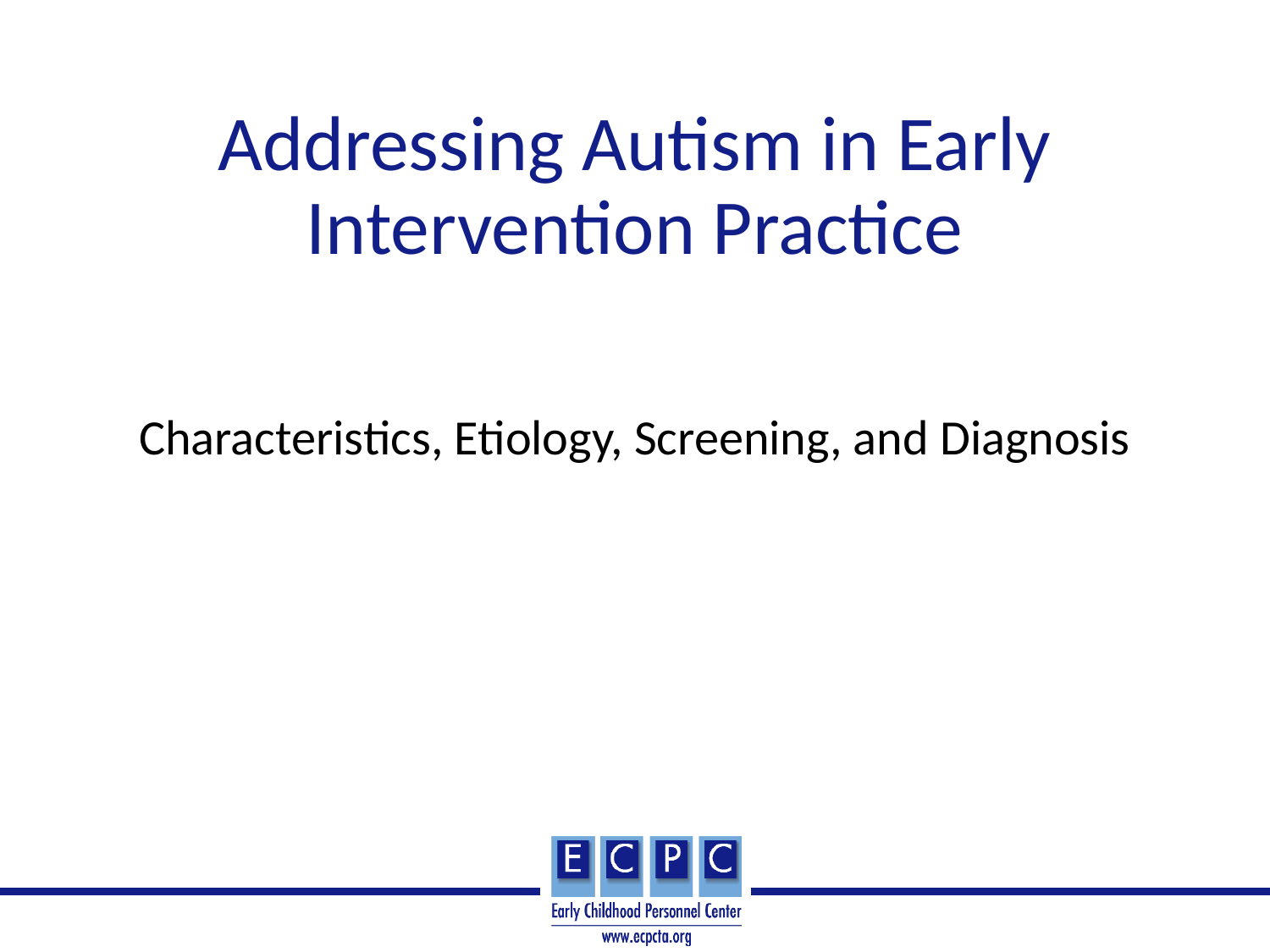

# Addressing Autism in Early Intervention Practice
Characteristics, Etiology, Screening, and Diagnosis